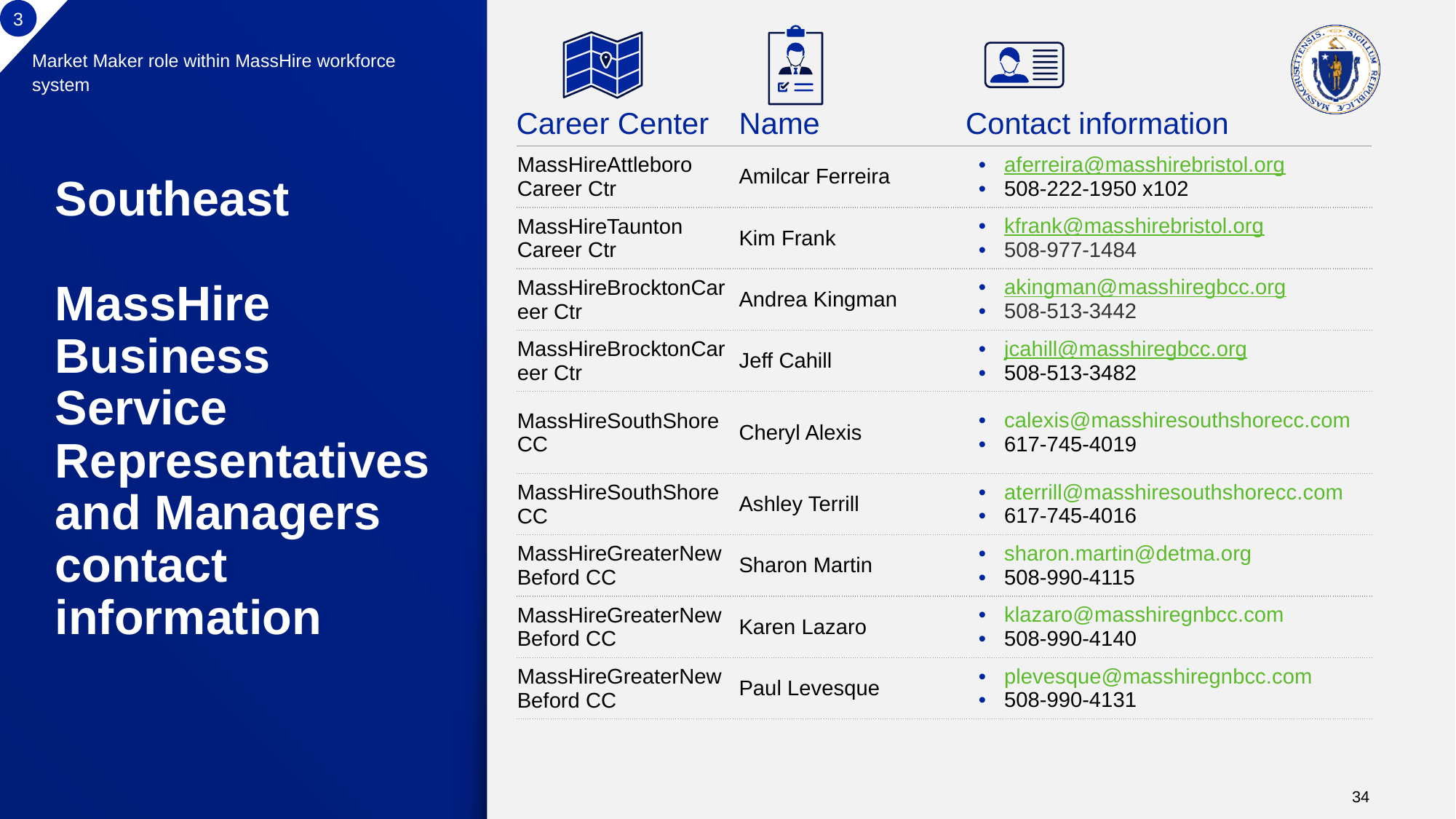

3

Market Maker role within MassHire workforce system
| Career Center | Name | Contact information |
| --- | --- | --- |
| MassHireAttleboro Career Ctr | Amilcar Ferreira | aferreira@masshirebristol.org 508-222-1950 x102 |
| MassHireTaunton Career Ctr | Kim Frank | kfrank@masshirebristol.org 508-977-1484 |
| MassHireBrocktonCareer Ctr | Andrea Kingman | akingman@masshiregbcc.org 508-513-3442 |
| MassHireBrocktonCareer Ctr | Jeff Cahill | jcahill@masshiregbcc.org 508-513-3482 |
| MassHireSouthShoreCC | Cheryl Alexis | calexis@masshiresouthshorecc.com 617-745-4019 |
| MassHireSouthShoreCC | Ashley Terrill | aterrill@masshiresouthshorecc.com 617-745-4016 |
| MassHireGreaterNewBeford CC | Sharon Martin | sharon.martin@detma.org 508-990-4115 |
| MassHireGreaterNewBeford CC | Karen Lazaro | klazaro@masshiregnbcc.com 508-990-4140 |
| MassHireGreaterNewBeford CC | Paul Levesque | plevesque@masshiregnbcc.com 508-990-4131 |
# Southeast MassHire Business Service Representatives and Managers contact information